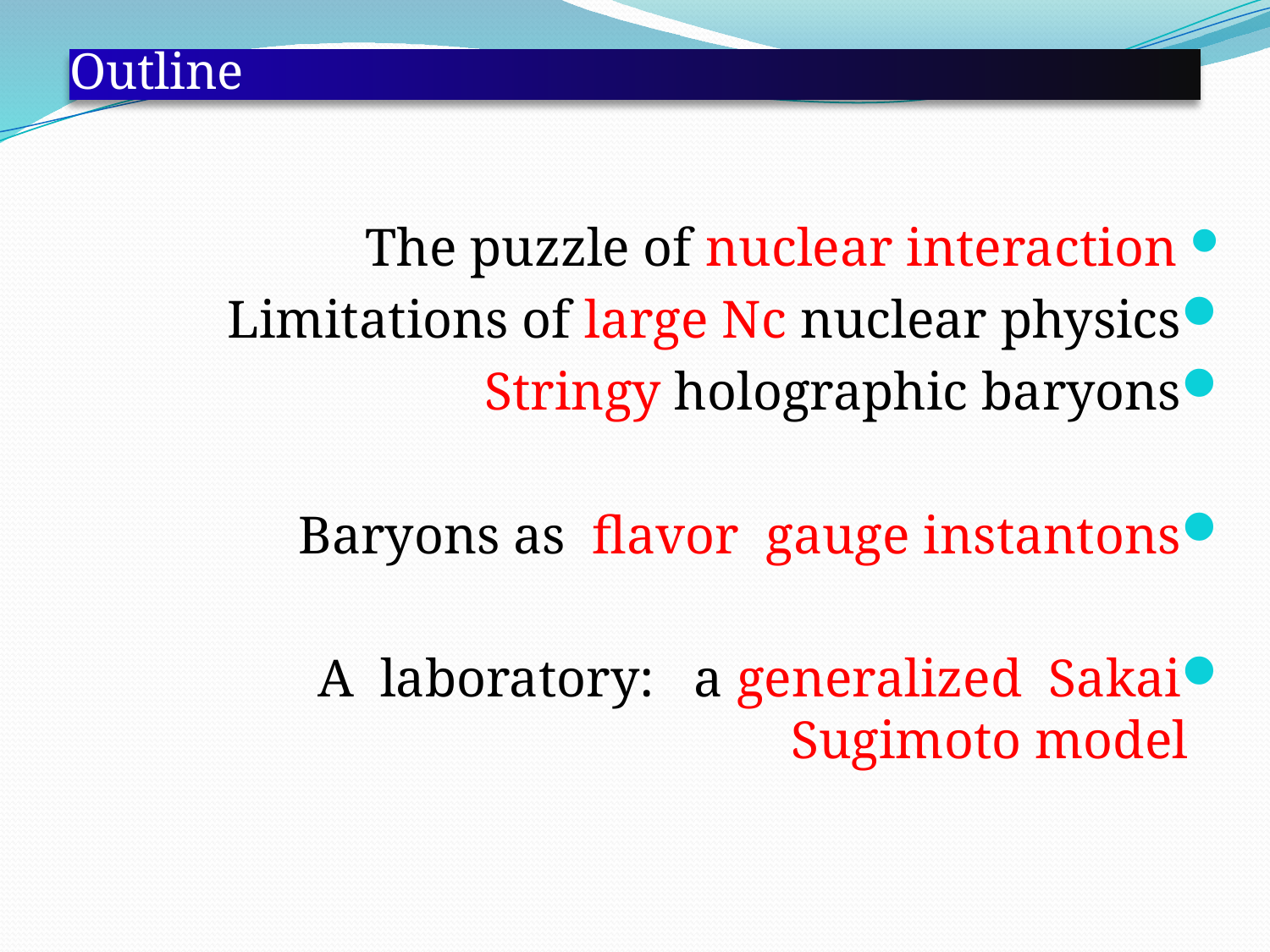

# Outline

 The puzzle of nuclear interaction
Limitations of large Nc nuclear physics
Stringy holographic baryons

Baryons as  flavor  gauge instantons

A  laboratory:   a generalized  Sakai Sugimoto model